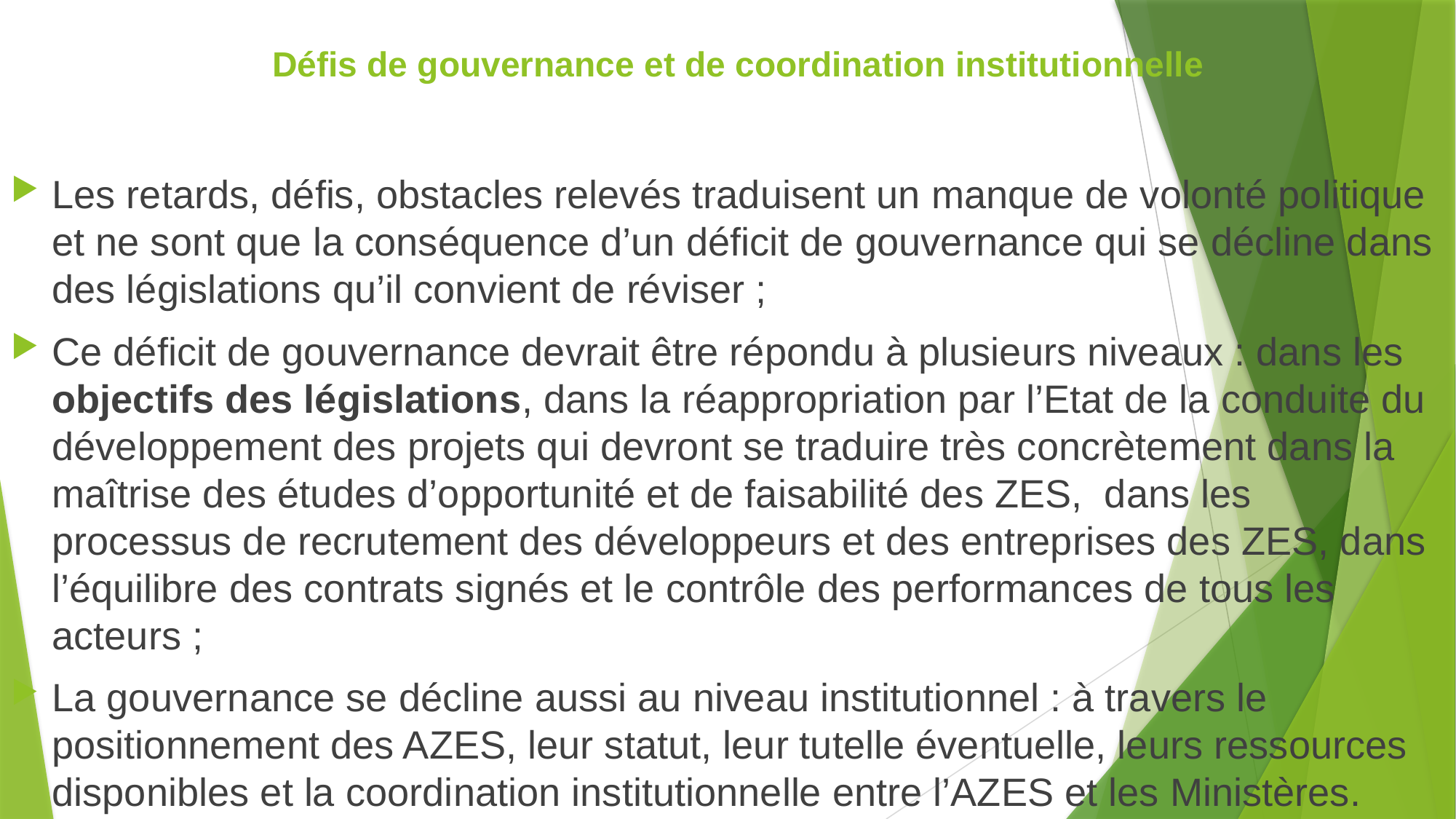

# Défis de gouvernance et de coordination institutionnelle
Les retards, défis, obstacles relevés traduisent un manque de volonté politique et ne sont que la conséquence d’un déficit de gouvernance qui se décline dans des législations qu’il convient de réviser ;
Ce déficit de gouvernance devrait être répondu à plusieurs niveaux : dans les objectifs des législations, dans la réappropriation par l’Etat de la conduite du développement des projets qui devront se traduire très concrètement dans la maîtrise des études d’opportunité et de faisabilité des ZES,  dans les processus de recrutement des développeurs et des entreprises des ZES, dans l’équilibre des contrats signés et le contrôle des performances de tous les acteurs ;
La gouvernance se décline aussi au niveau institutionnel : à travers le positionnement des AZES, leur statut, leur tutelle éventuelle, leurs ressources disponibles et la coordination institutionnelle entre l’AZES et les Ministères.